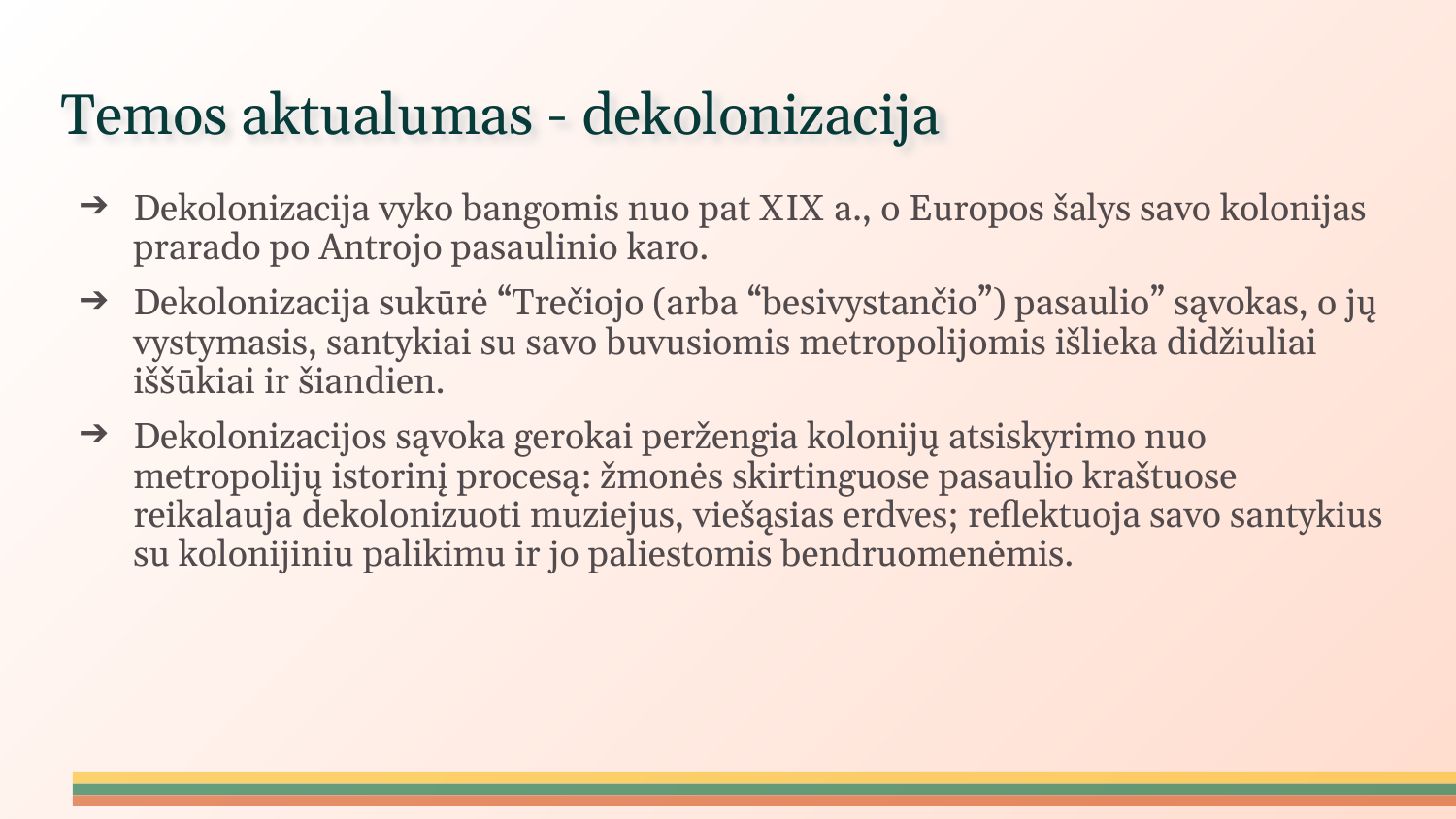

# Temos aktualumas - dekolonizacija
Dekolonizacija vyko bangomis nuo pat XIX a., o Europos šalys savo kolonijas prarado po Antrojo pasaulinio karo.
Dekolonizacija sukūrė “Trečiojo (arba “besivystančio”) pasaulio” sąvokas, o jų vystymasis, santykiai su savo buvusiomis metropolijomis išlieka didžiuliai iššūkiai ir šiandien.
Dekolonizacijos sąvoka gerokai peržengia kolonijų atsiskyrimo nuo metropolijų istorinį procesą: žmonės skirtinguose pasaulio kraštuose reikalauja dekolonizuoti muziejus, viešąsias erdves; reflektuoja savo santykius su kolonijiniu palikimu ir jo paliestomis bendruomenėmis.